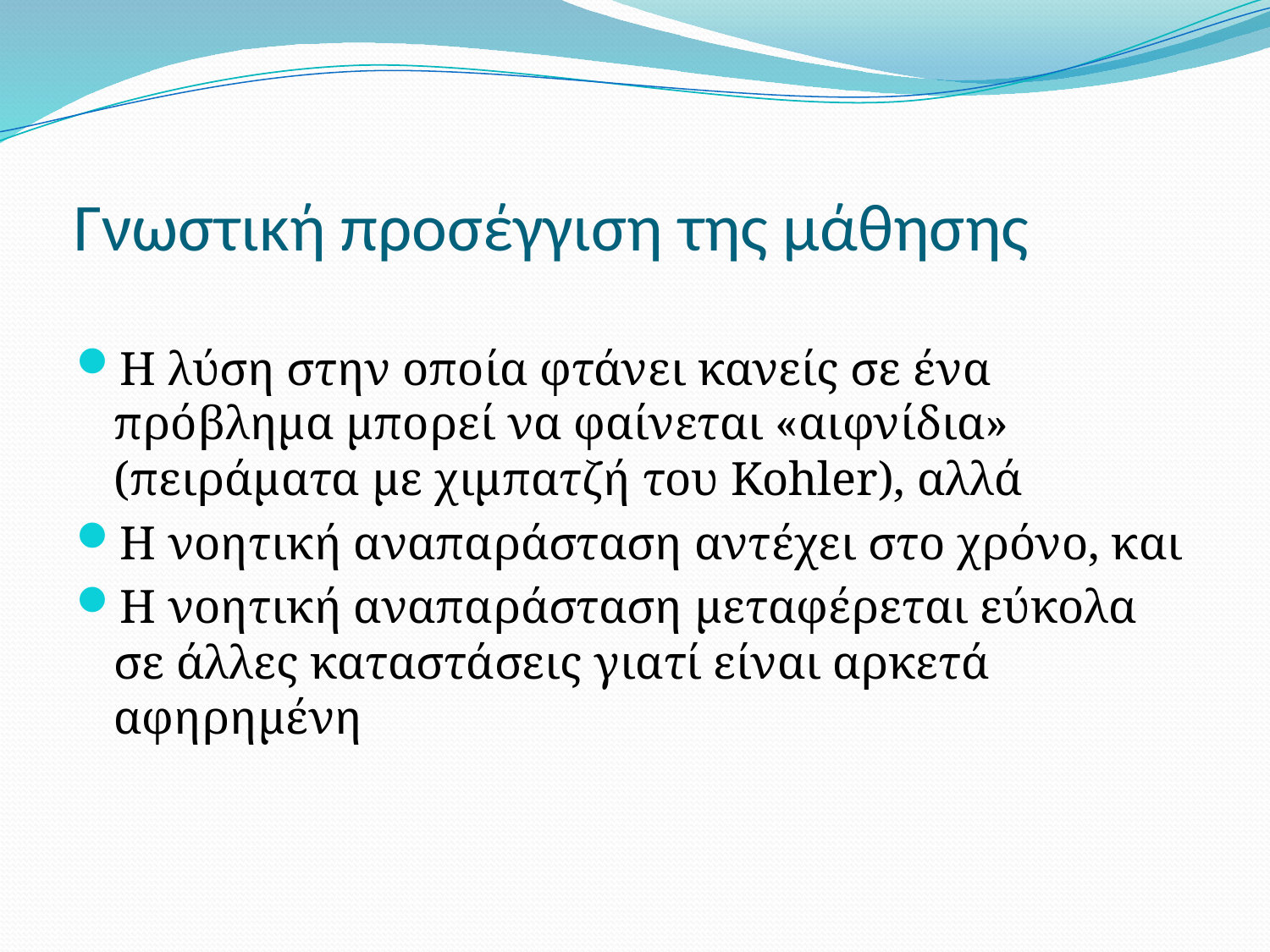

# Γνωστική προσέγγιση της μάθησης

Η λύση στην οποία φτάνει κανείς σε ένα πρόβλημα μπορεί να φαίνεται «αιφνίδια» (πειράματα με χιμπατζή του Kohler), αλλά
Η νοητική αναπαράσταση αντέχει στο χρόνο, και
Η νοητική αναπαράσταση μεταφέρεται εύκολα σε άλλες καταστάσεις γιατί είναι αρκετά αφηρημένη